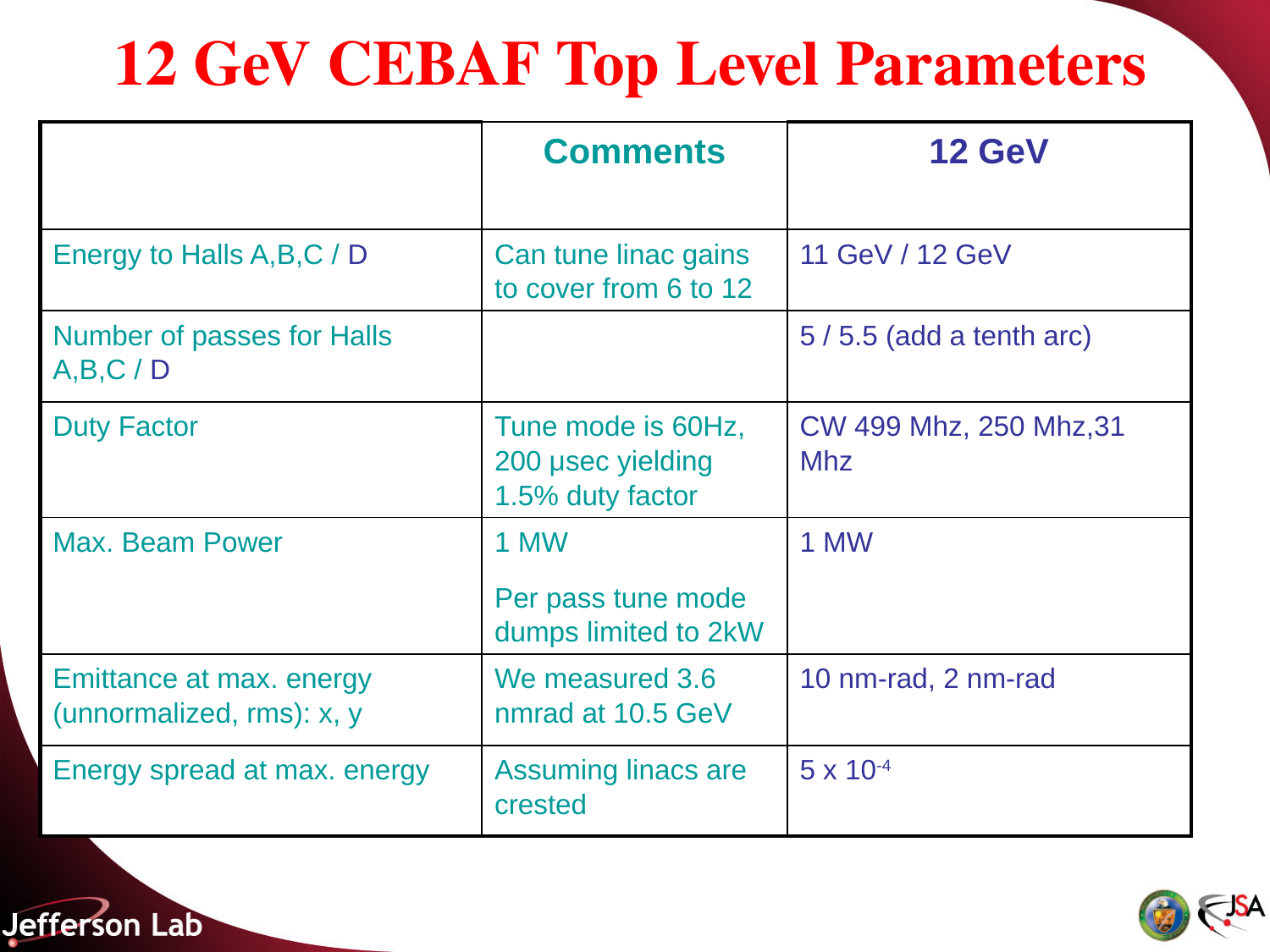

# 12 GeV CEBAF Top Level Parameters
|  | Comments | 12 GeV |
| --- | --- | --- |
| Energy to Halls A,B,C / D | Can tune linac gains to cover from 6 to 12 | 11 GeV / 12 GeV |
| Number of passes for Halls A,B,C / D |  | 5 / 5.5 (add a tenth arc) |
| Duty Factor | Tune mode is 60Hz, 200 μsec yielding 1.5% duty factor | CW 499 Mhz, 250 Mhz,31 Mhz |
| Max. Beam Power | 1 MW Per pass tune mode dumps limited to 2kW | 1 MW |
| Emittance at max. energy (unnormalized, rms): x, y | We measured 3.6 nmrad at 10.5 GeV | 10 nm-rad, 2 nm-rad |
| Energy spread at max. energy | Assuming linacs are crested | 5 x 10-4 |